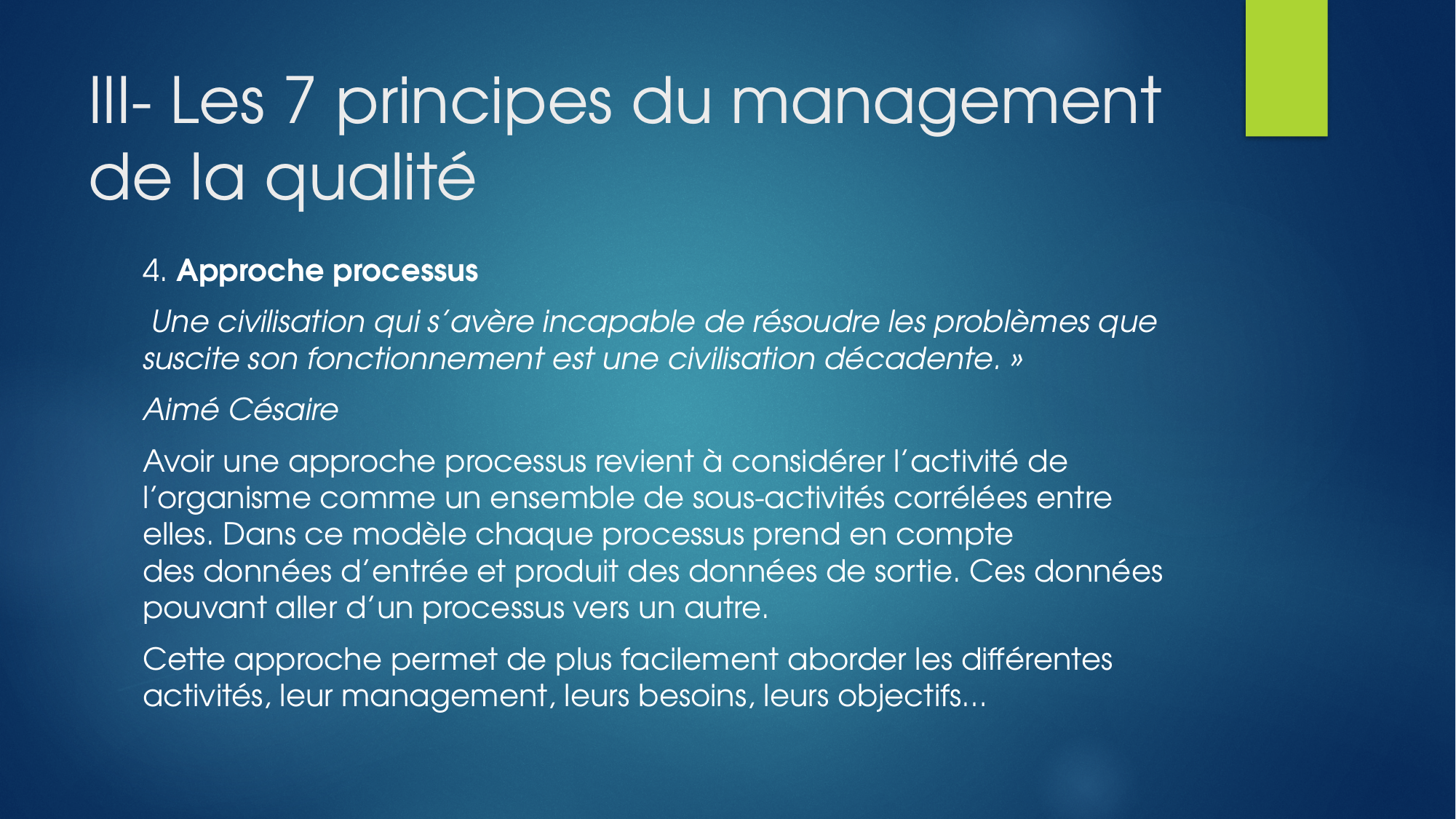

# III- Les 7 principes du management de la qualité
4. Approche processus
 Une civilisation qui s’avère incapable de résoudre les problèmes que suscite son fonctionnement est une civilisation décadente. »
Aimé Césaire
Avoir une approche processus revient à considérer l’activité de l’organisme comme un ensemble de sous-activités corrélées entre elles. Dans ce modèle chaque processus prend en compte des données d’entrée et produit des données de sortie. Ces données pouvant aller d’un processus vers un autre.
Cette approche permet de plus facilement aborder les différentes activités, leur management, leurs besoins, leurs objectifs…